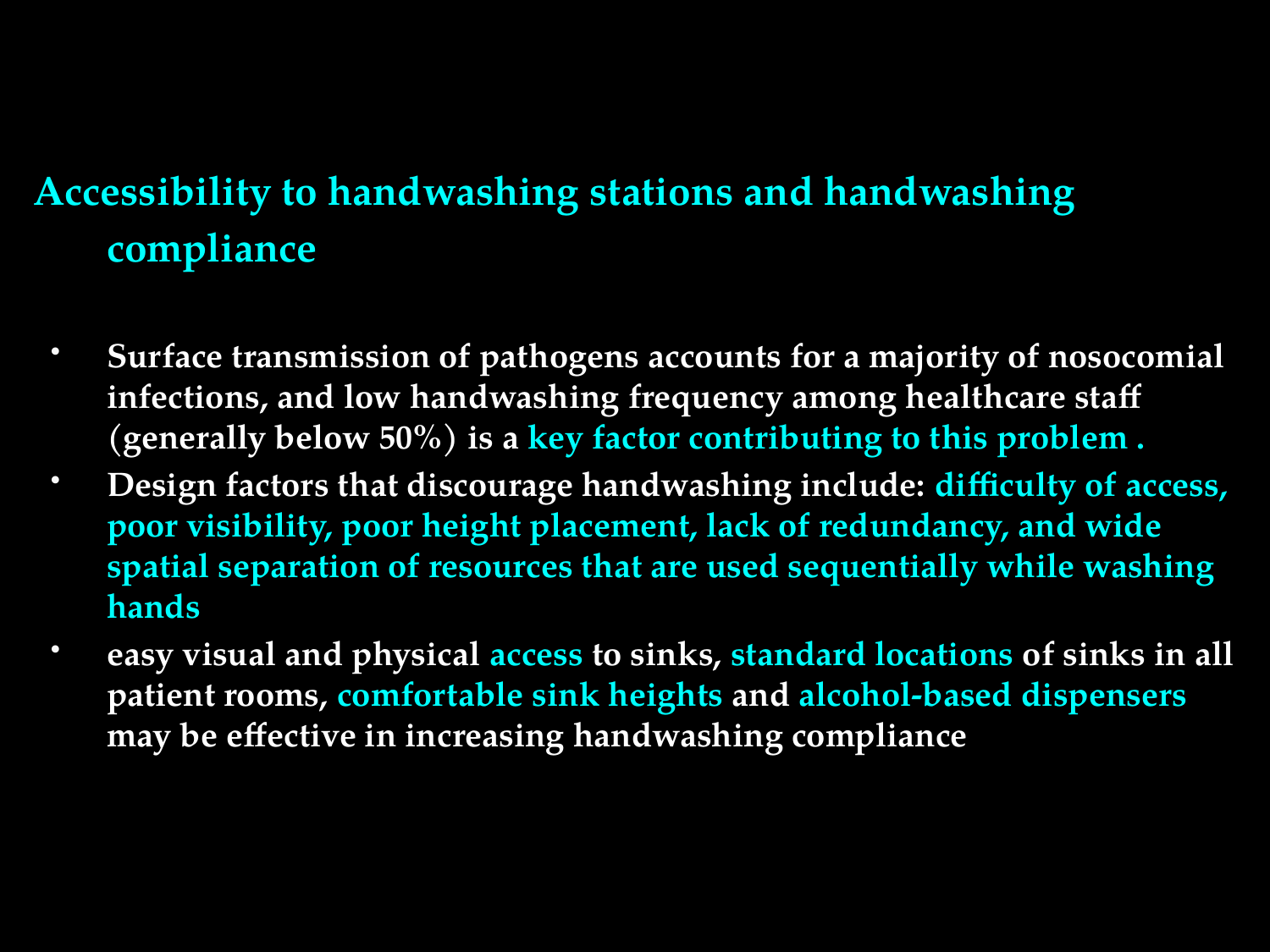

Accessibility to handwashing stations and handwashing
	compliance

Surface transmission of pathogens accounts for a majority of nosocomial infections, and low handwashing frequency among healthcare staff (generally below 50%) is a key factor contributing to this problem .
Design factors that discourage handwashing include: difficulty of access, poor visibility, poor height placement, lack of redundancy, and wide spatial separation of resources that are used sequentially while washing hands
easy visual and physical access to sinks, standard locations of sinks in all patient rooms, comfortable sink heights and alcohol-based dispensers may be effective in increasing handwashing compliance